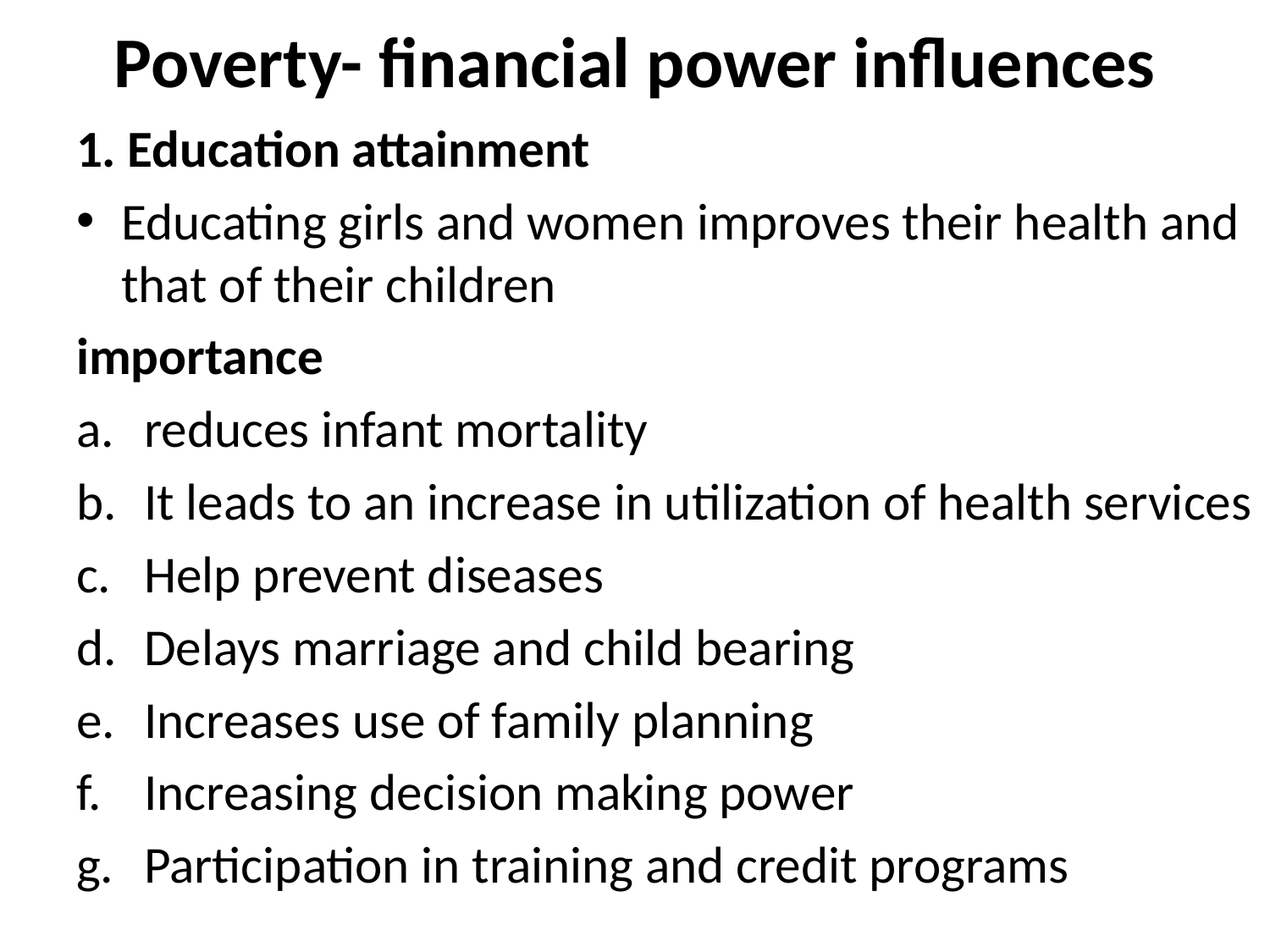

# Poverty- financial power influences
1. Education attainment
Educating girls and women improves their health and that of their children
importance
reduces infant mortality
It leads to an increase in utilization of health services
Help prevent diseases
Delays marriage and child bearing
Increases use of family planning
Increasing decision making power
Participation in training and credit programs